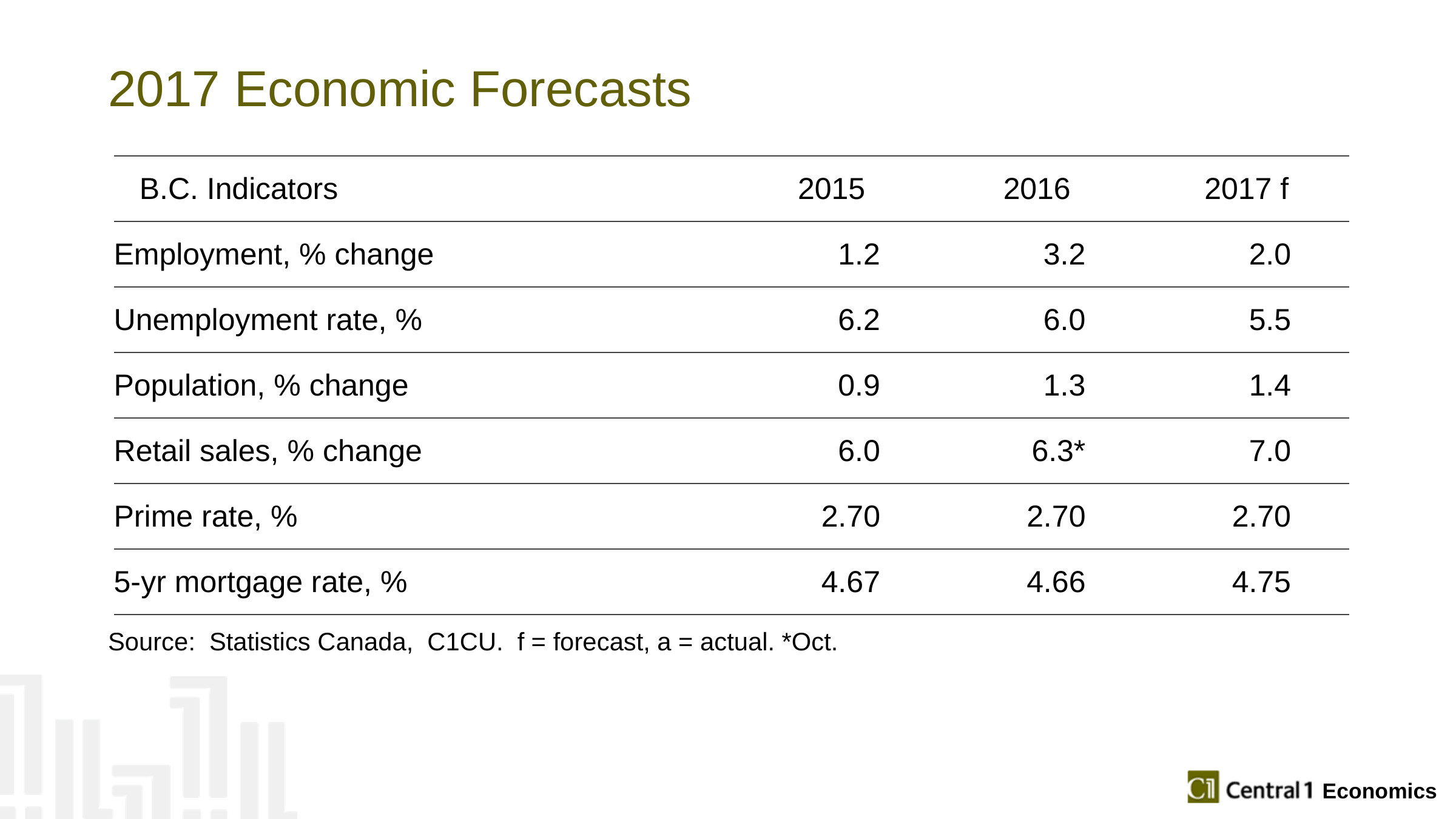

# 2017 Economic Forecasts
| B.C. Indicators | 2015 | 2016 | 2017 f |
| --- | --- | --- | --- |
| Employment, % change | 1.2 | 3.2 | 2.0 |
| Unemployment rate, % | 6.2 | 6.0 | 5.5 |
| Population, % change | 0.9 | 1.3 | 1.4 |
| Retail sales, % change | 6.0 | 6.3\* | 7.0 |
| Prime rate, % | 2.70 | 2.70 | 2.70 |
| 5-yr mortgage rate, % | 4.67 | 4.66 | 4.75 |
Source:  Statistics Canada,  C1CU.  f = forecast, a = actual. *Oct.